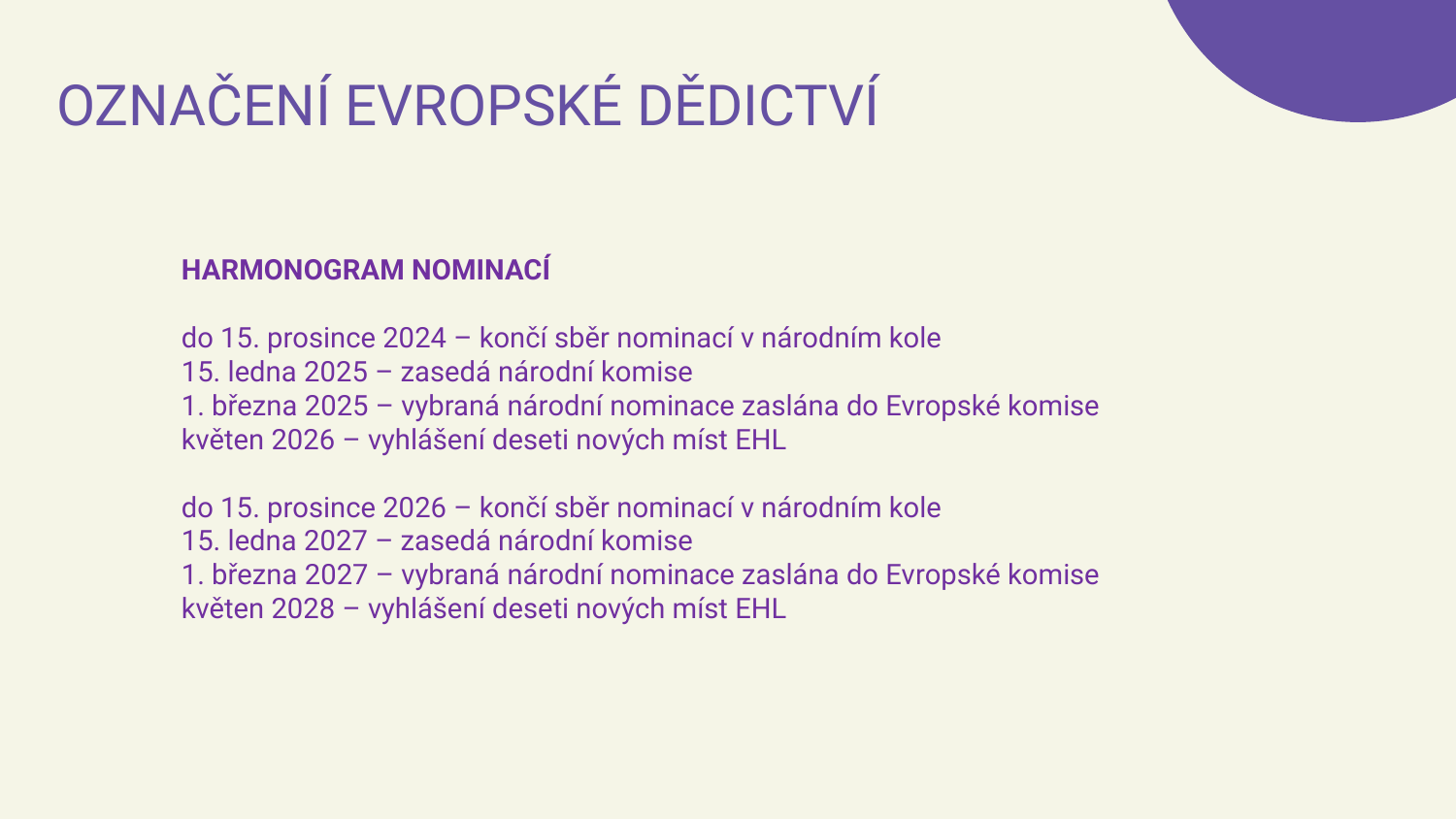

OZNAČENÍ EVROPSKÉ DĚDICTVÍ
HARMONOGRAM NOMINACÍ

do 15. prosince 2024 – končí sběr nominací v národním kole
15. ledna 2025 – zasedá národní komise
1. března 2025 – vybraná národní nominace zaslána do Evropské komise
květen 2026 – vyhlášení deseti nových míst EHL

do 15. prosince 2026 – končí sběr nominací v národním kole
15. ledna 2027 – zasedá národní komise
1. března 2027 – vybraná národní nominace zaslána do Evropské komise
květen 2028 – vyhlášení deseti nových míst EHL